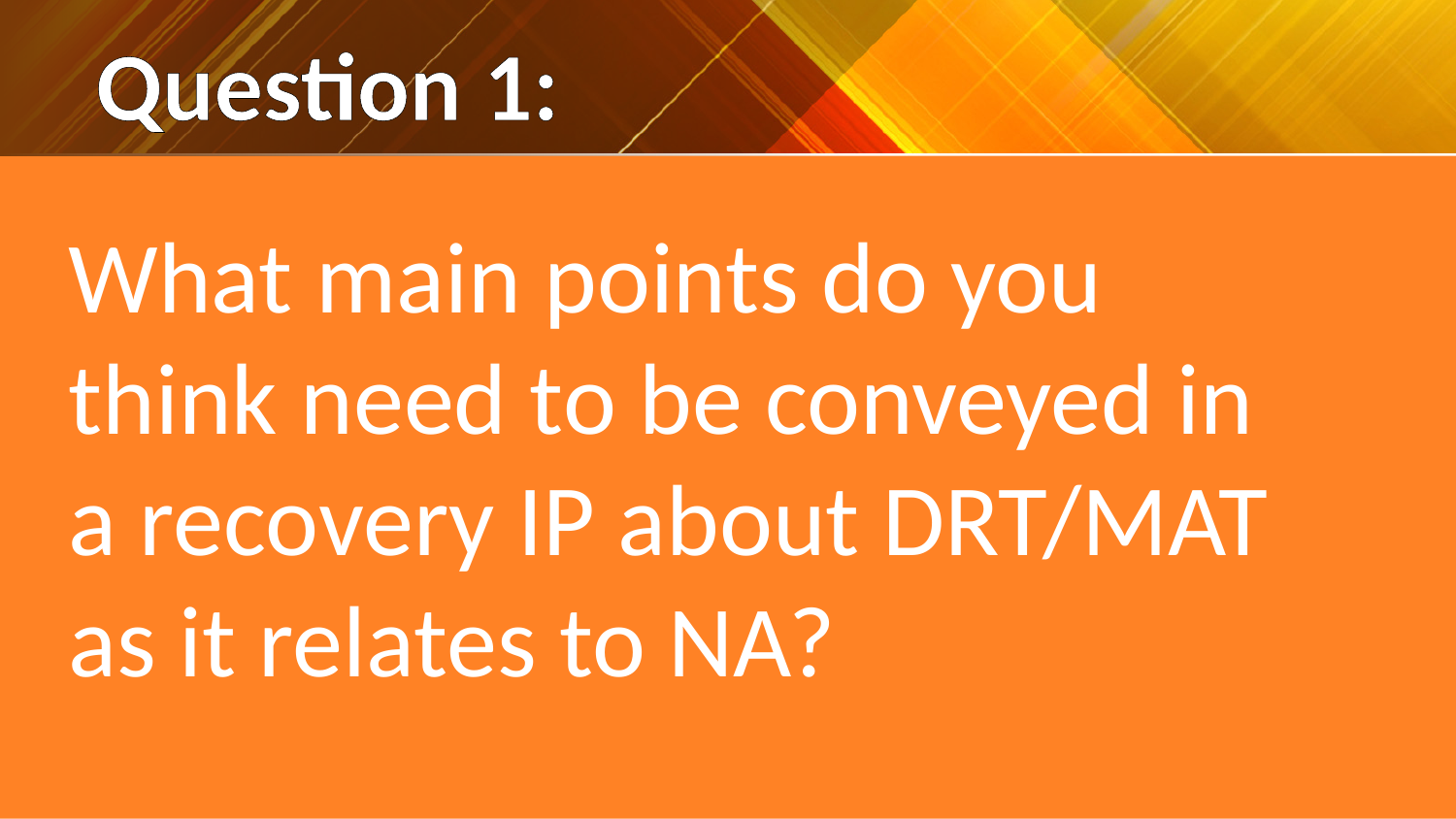

# Question 1:
What main points do you think need to be conveyed in a recovery IP about DRT/MAT as it relates to NA?